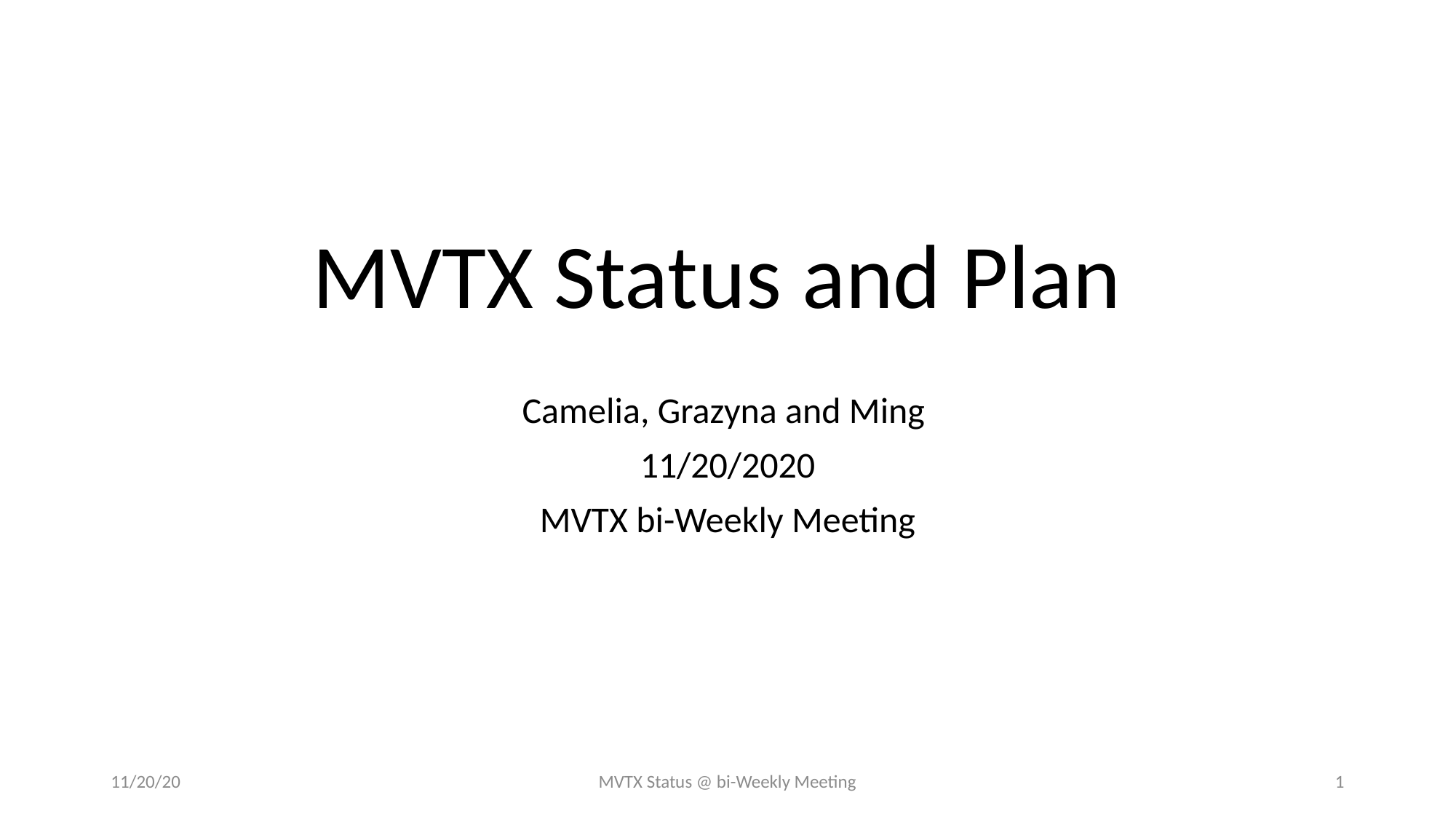

# MVTX Status and Plan
Camelia, Grazyna and Ming
11/20/2020
MVTX bi-Weekly Meeting
11/20/20
MVTX Status @ bi-Weekly Meeting
1